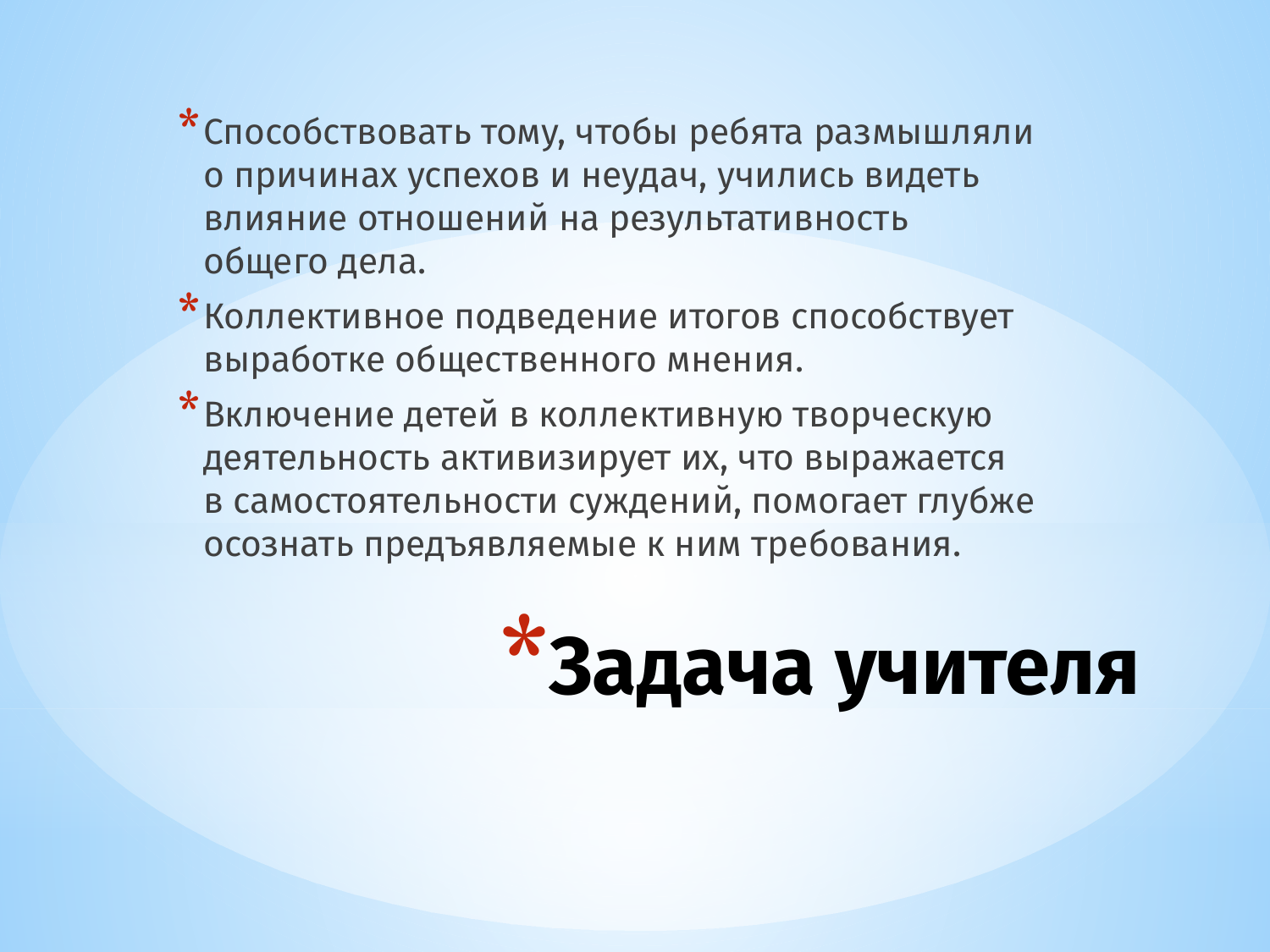

Способствовать тому, чтобы ребята размышляли о причинах успехов и неудач, учились видеть влияние отношений на результативность общего дела.
Коллективное подведение итогов способствует выработке общественного мнения.
Включение детей в коллективную творческую деятельность активизирует их, что выражается в самостоятельности суждений, помогает глубже осознать предъявляемые к ним требования.
# Задача учителя